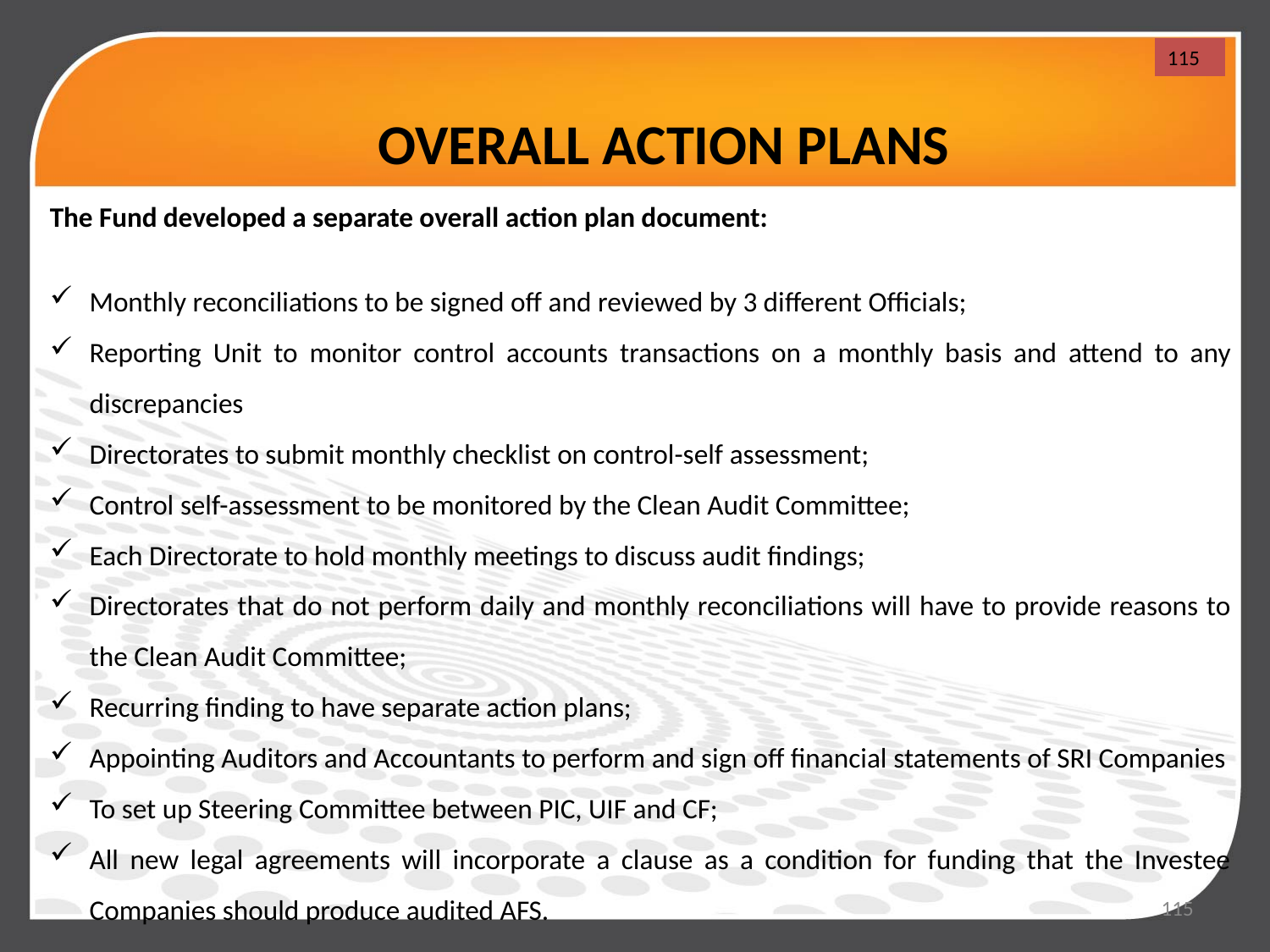

115
OVERALL ACTION PLANS
The Fund developed a separate overall action plan document:

Monthly reconciliations to be signed off and reviewed by 3 different Officials;
Reporting Unit to monitor control accounts transactions on a monthly basis and attend to any discrepancies
Directorates to submit monthly checklist on control-self assessment;
Control self-assessment to be monitored by the Clean Audit Committee;
Each Directorate to hold monthly meetings to discuss audit findings;
Directorates that do not perform daily and monthly reconciliations will have to provide reasons to the Clean Audit Committee;
Recurring finding to have separate action plans;
Appointing Auditors and Accountants to perform and sign off financial statements of SRI Companies
To set up Steering Committee between PIC, UIF and CF;
All new legal agreements will incorporate a clause as a condition for funding that the Investee Companies should produce audited AFS.

115